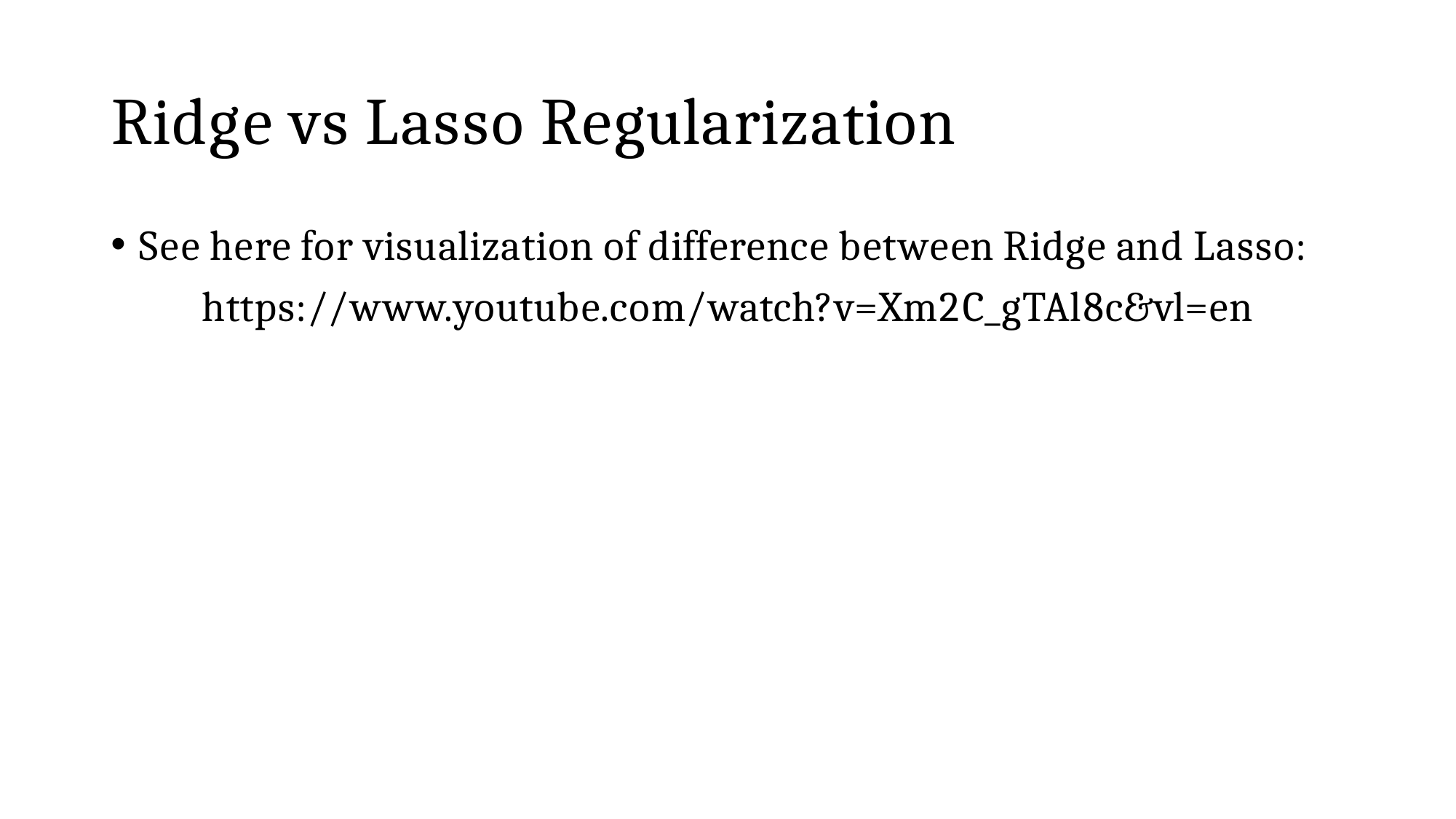

# Ridge vs Lasso Regularization
See here for visualization of difference between Ridge and Lasso:
https://www.youtube.com/watch?v=Xm2C_gTAl8c&vl=en